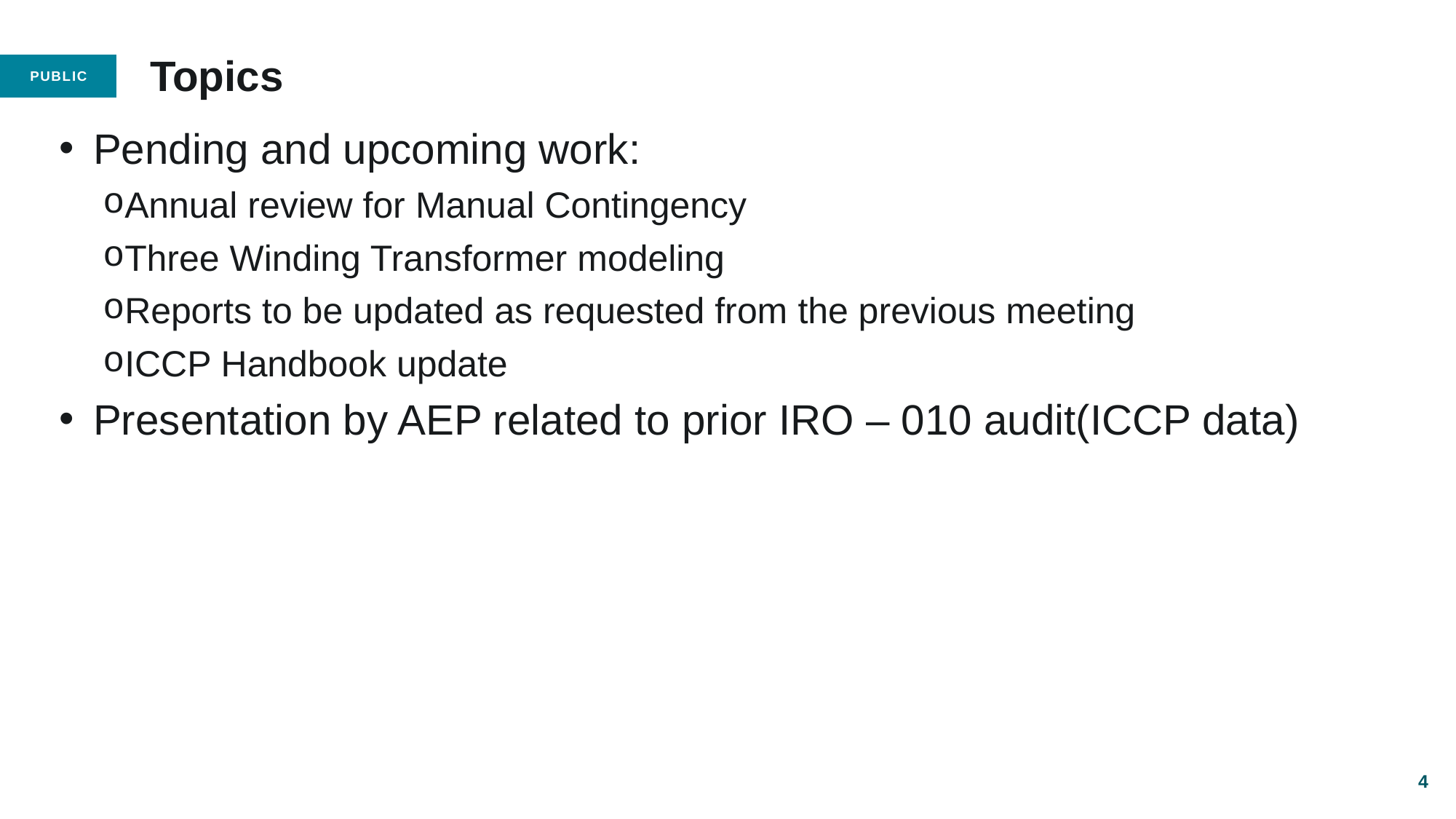

# Topics
Pending and upcoming work:
Annual review for Manual Contingency
Three Winding Transformer modeling
Reports to be updated as requested from the previous meeting
ICCP Handbook update
Presentation by AEP related to prior IRO – 010 audit(ICCP data)

4